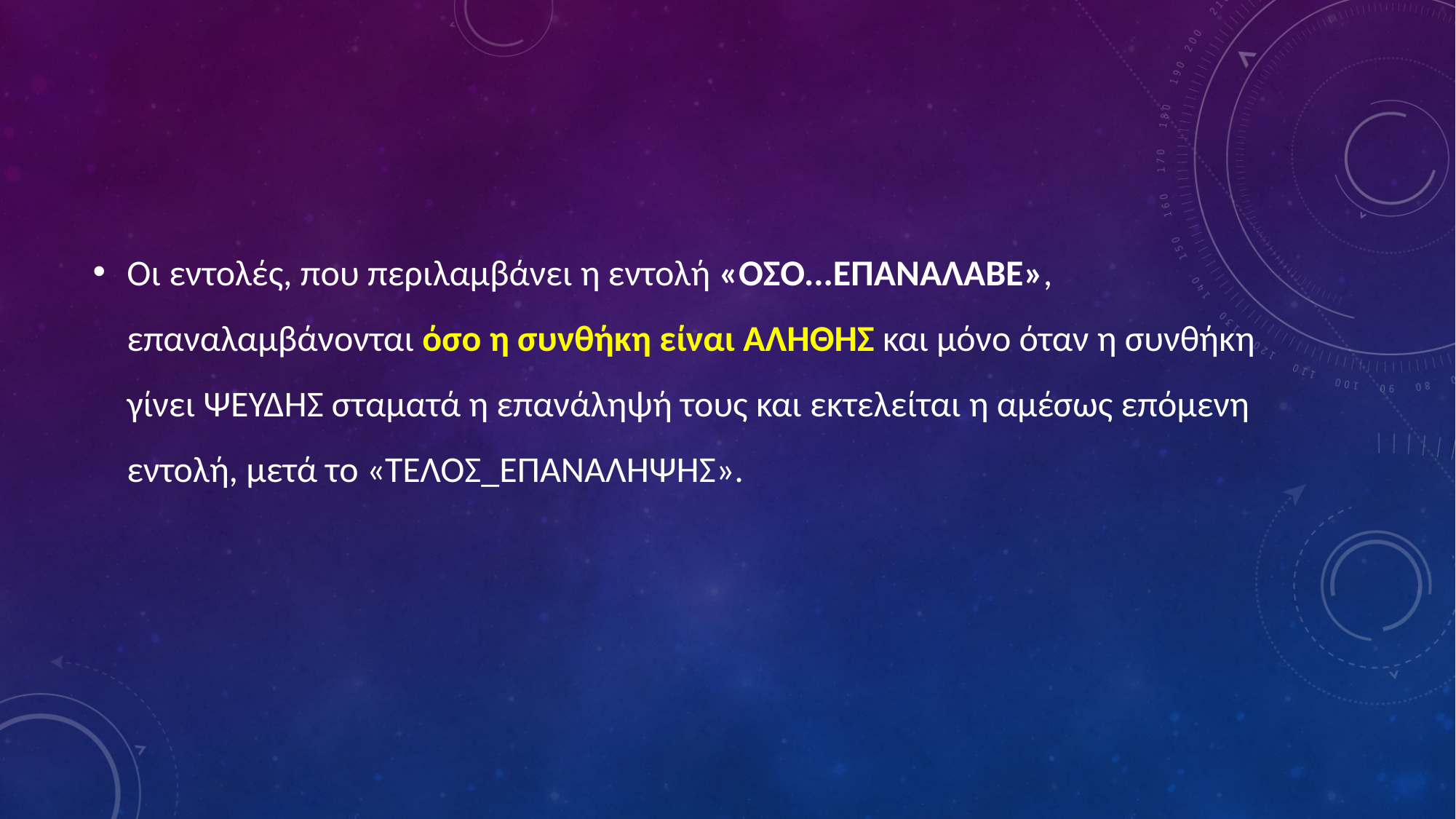

Οι εντολές, που περιλαμβάνει η εντολή «ΟΣΟ...ΕΠΑΝΑΛΑΒΕ», επαναλαμβάνονται όσο η συνθήκη είναι ΑΛΗΘΗΣ και μόνο όταν η συνθήκη γίνει ΨΕΥΔΗΣ σταματά η επανάληψή τους και εκτελείται η αμέσως επόμενη εντολή, μετά το «ΤΕΛΟΣ_ΕΠΑΝΑΛΗΨΗΣ».